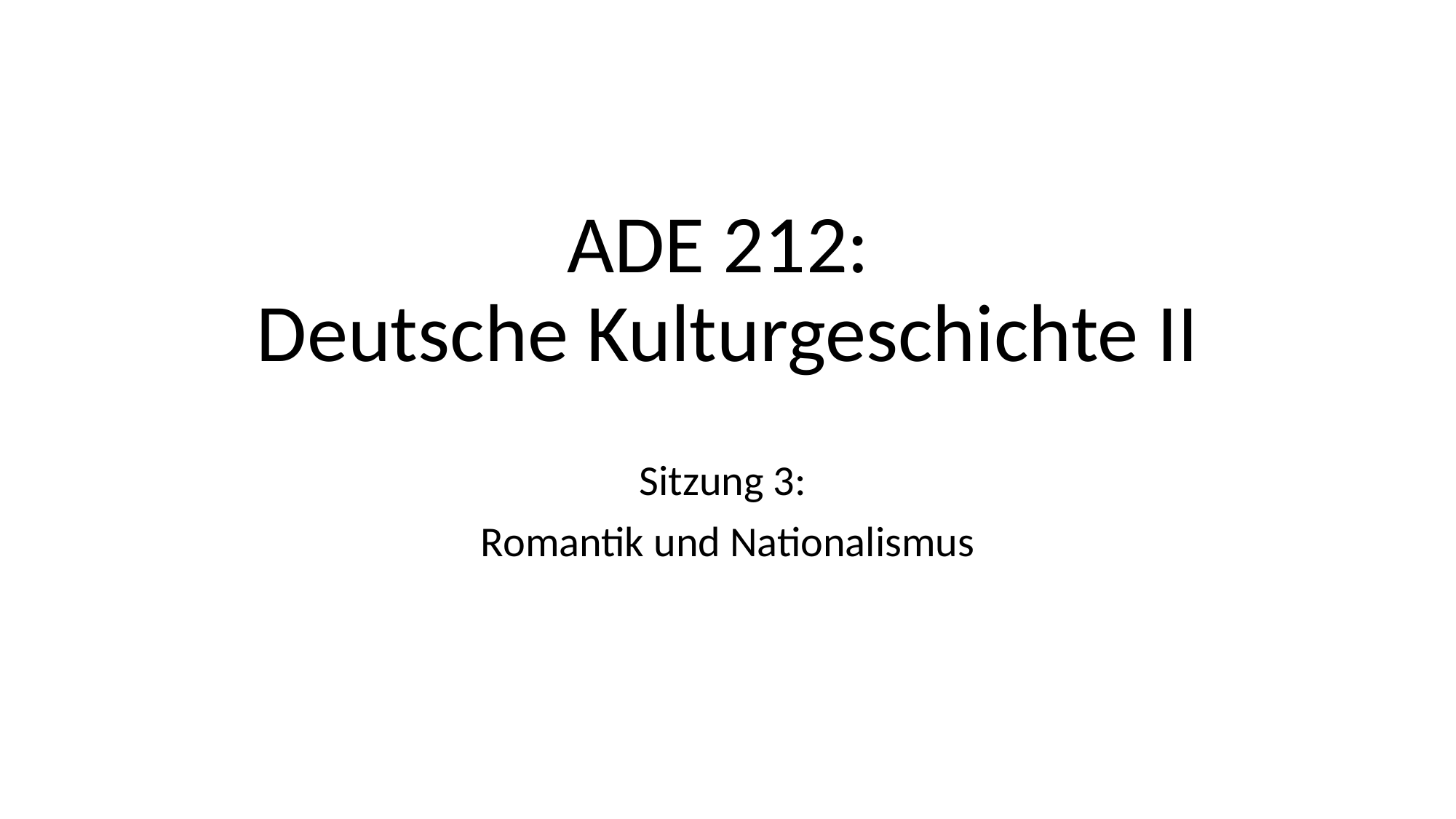

# ADE 212: Deutsche Kulturgeschichte II
Sitzung 3:
Romantik und Nationalismus